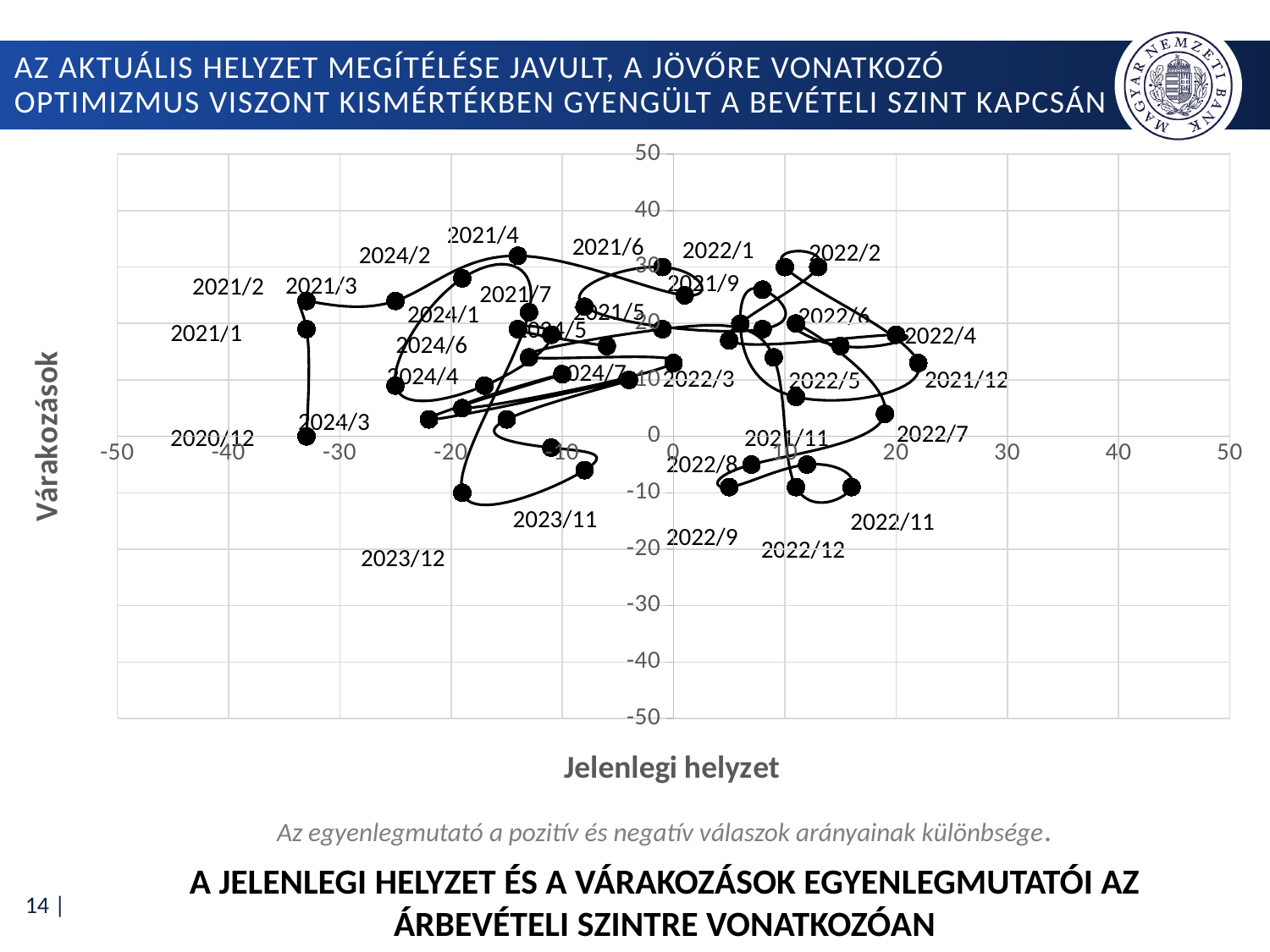

# Az aktuális helyzet megítélése javult, a jövőre vonatkozó optimizmus viszont kismértékben gyengült a bevételi szint kapcsán

### Chart

| Category | Várakozások |
|---|---|
2021/4
2021/6
2022/1
2022/2
2024/2
2021/9
2021/3
2021/2
2021/7
2021/5
2024/1
2022/6
2024/5
2021/1
2022/4
2024/6
2024/7
2024/4
2022/3
2021/12
2022/5
2024/3
2022/7
2020/12
2021/11
2022/8
2023/11
2022/11
2022/9
2022/12
2023/12
Az egyenlegmutató a pozitív és negatív válaszok arányainak különbsége.

A JELENLEGI HELYZET ÉS A VÁRAKOZÁSOK EGYENLEGMUTATÓI AZ ÁRBEVÉTELI SZINTRE VONATKOZÓAN